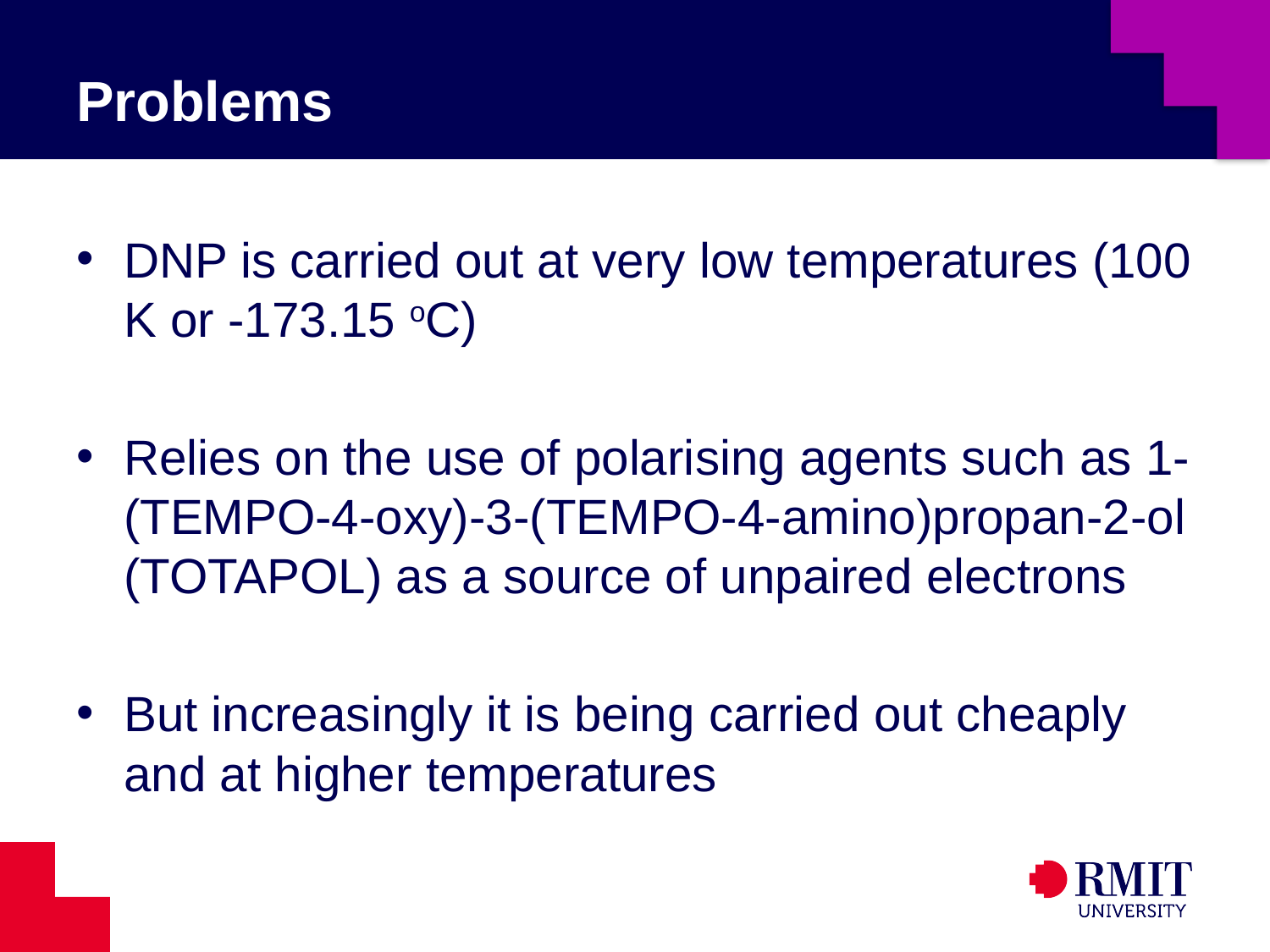

# Problems
DNP is carried out at very low temperatures (100 K or -173.15 oC)

Relies on the use of polarising agents such as 1-(TEMPO-4-oxy)-3-(TEMPO-4-amino)propan-2-ol (TOTAPOL) as a source of unpaired electrons

But increasingly it is being carried out cheaply and at higher temperatures